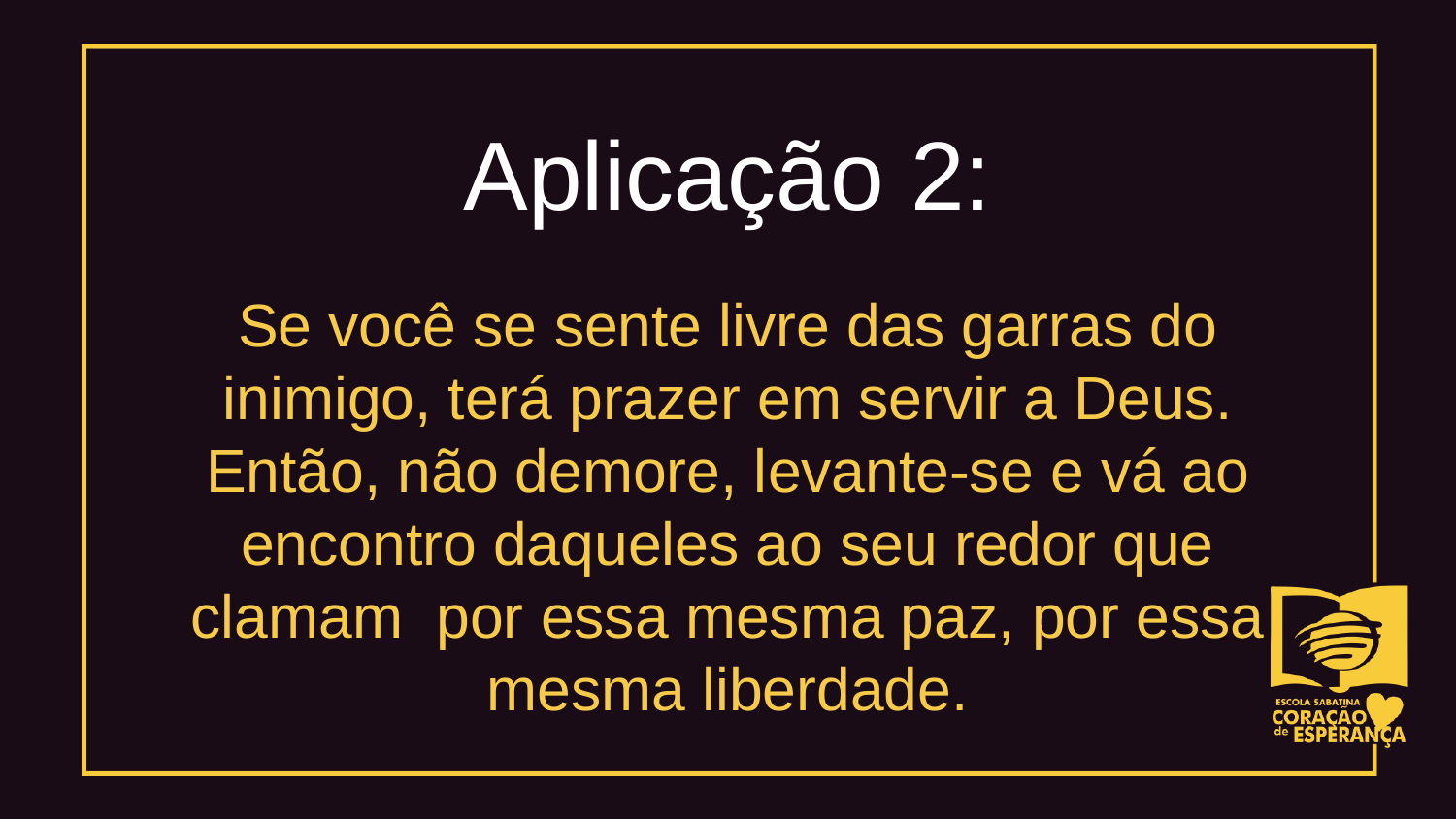

Aplicação 2:
Se você se sente livre das garras do inimigo, terá prazer em servir a Deus. Então, não demore, levante-se e vá ao encontro daqueles ao seu redor que clamam  por essa mesma paz, por essa mesma liberdade.